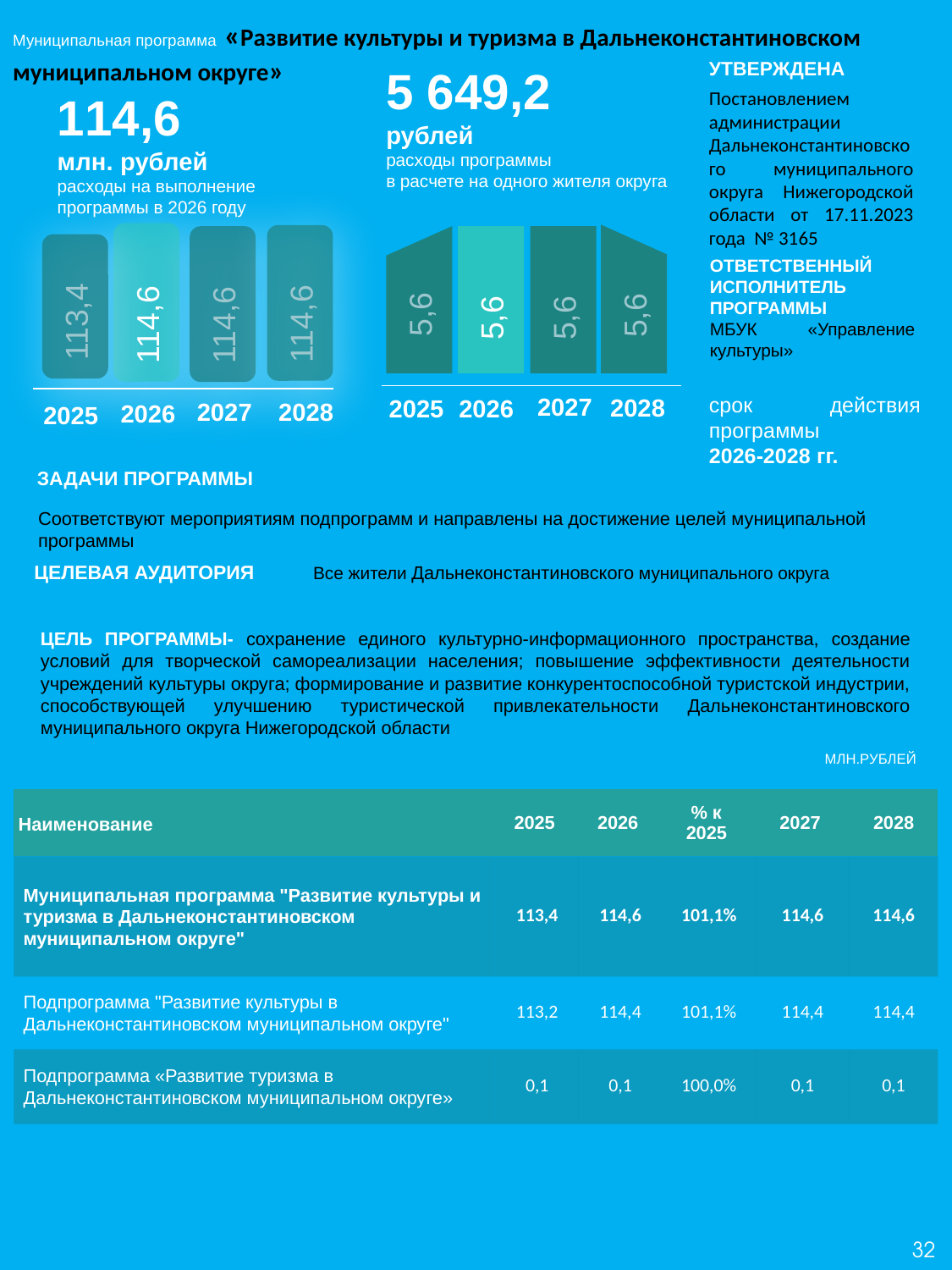

Муниципальная программа  «Развитие культуры и туризма в Дальнеконстантиновском муниципальном округе»
УТВЕРЖДЕНА

Постановлением администрации Дальнеконстантиновского муниципального округа Нижегородской области от 17.11.2023 года  № 3165
5 649,2
рублей
расходы программы
в расчете на одного жителя округа
114,6
млн. рублей
расходы на выполнение
программы в 2026 году

114,6
    5,6
   5,6
   5,6
   5,6
114,6
114,6
113,4
ОТВЕТСТВЕННЫЙ ИСПОЛНИТЕЛЬ ПРОГРАММЫ
МБУК «Управление культуры»
2027
срок действия программы
2026-2028 гг.

2028
2025
2026
2028
2027
2026
2025
ЗАДАЧИ ПРОГРАММЫ
Соответствуют мероприятиям подпрограмм и направлены на достижение целей муниципальной программы
ЦЕЛЕВАЯ АУДИТОРИЯ
Все жители Дальнеконстантиновского муниципального округа
ЦЕЛЬ ПРОГРАММЫ- сохранение единого культурно-информационного пространства, создание условий для творческой самореализации населения; повышение эффективности деятельности учреждений культуры округа; формирование и развитие конкурентоспособной туристской индустрии, способствующей улучшению туристической привлекательности Дальнеконстантиновского муниципального округа Нижегородской области
МЛН.РУБЛЕЙ
| Наименование | 2025 | 2026 | % к 2025 | 2027 | 2028 |
| --- | --- | --- | --- | --- | --- |
| Муниципальная программа "Развитие культуры и туризма в Дальнеконстантиновском муниципальном округе" | 113,4 | 114,6 | 101,1% | 114,6 | 114,6 |
| Подпрограмма "Развитие культуры в Дальнеконстантиновском муниципальном округе" | 113,2 | 114,4 | 101,1% | 114,4 | 114,4 |
| Подпрограмма «Развитие туризма в Дальнеконстантиновском муниципальном округе» | 0,1 | 0,1 | 100,0% | 0,1 | 0,1 |
32